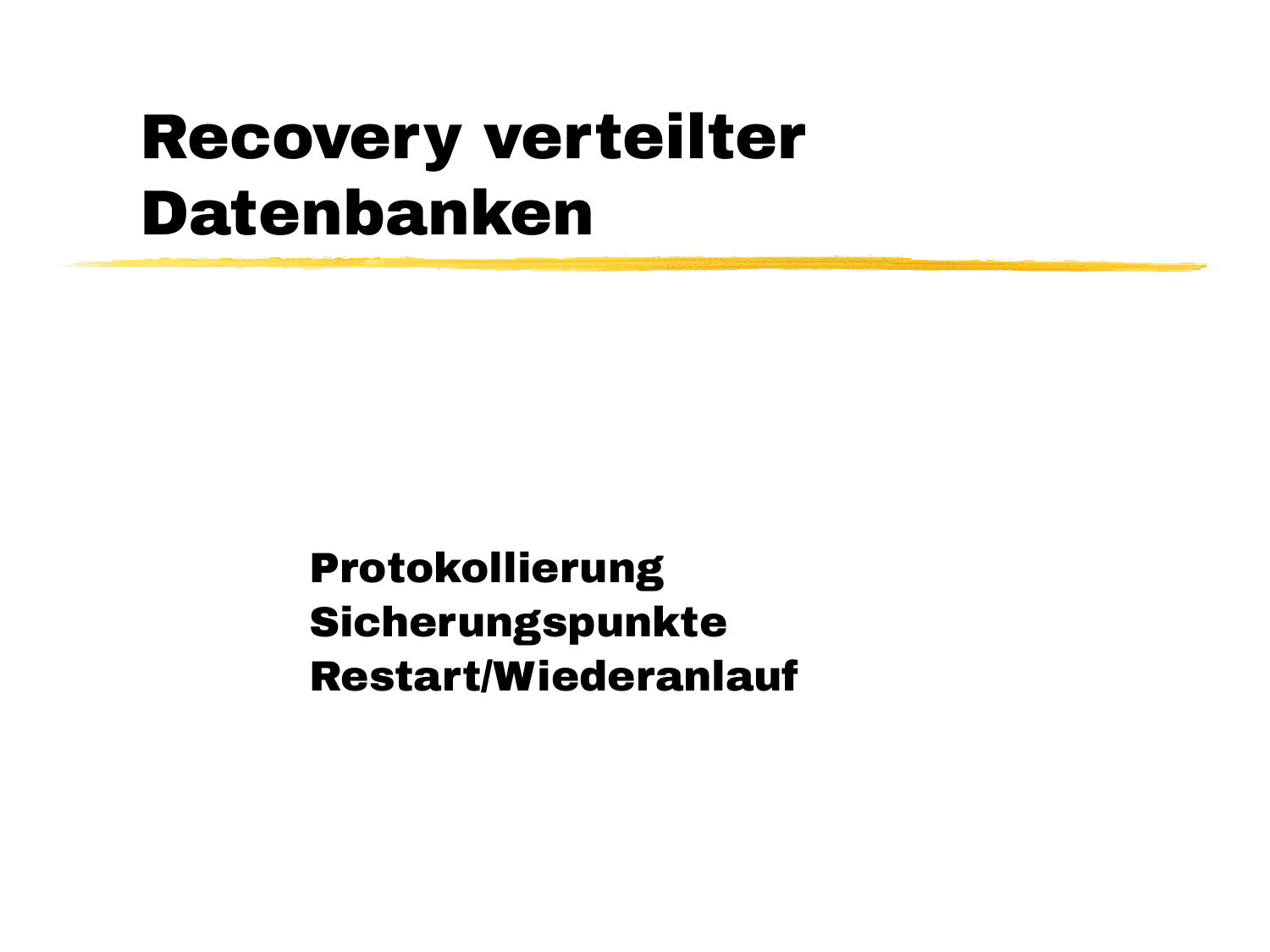

# Recovery verteilter Datenbanken
Protokollierung
Sicherungspunkte
Restart/Wiederanlauf